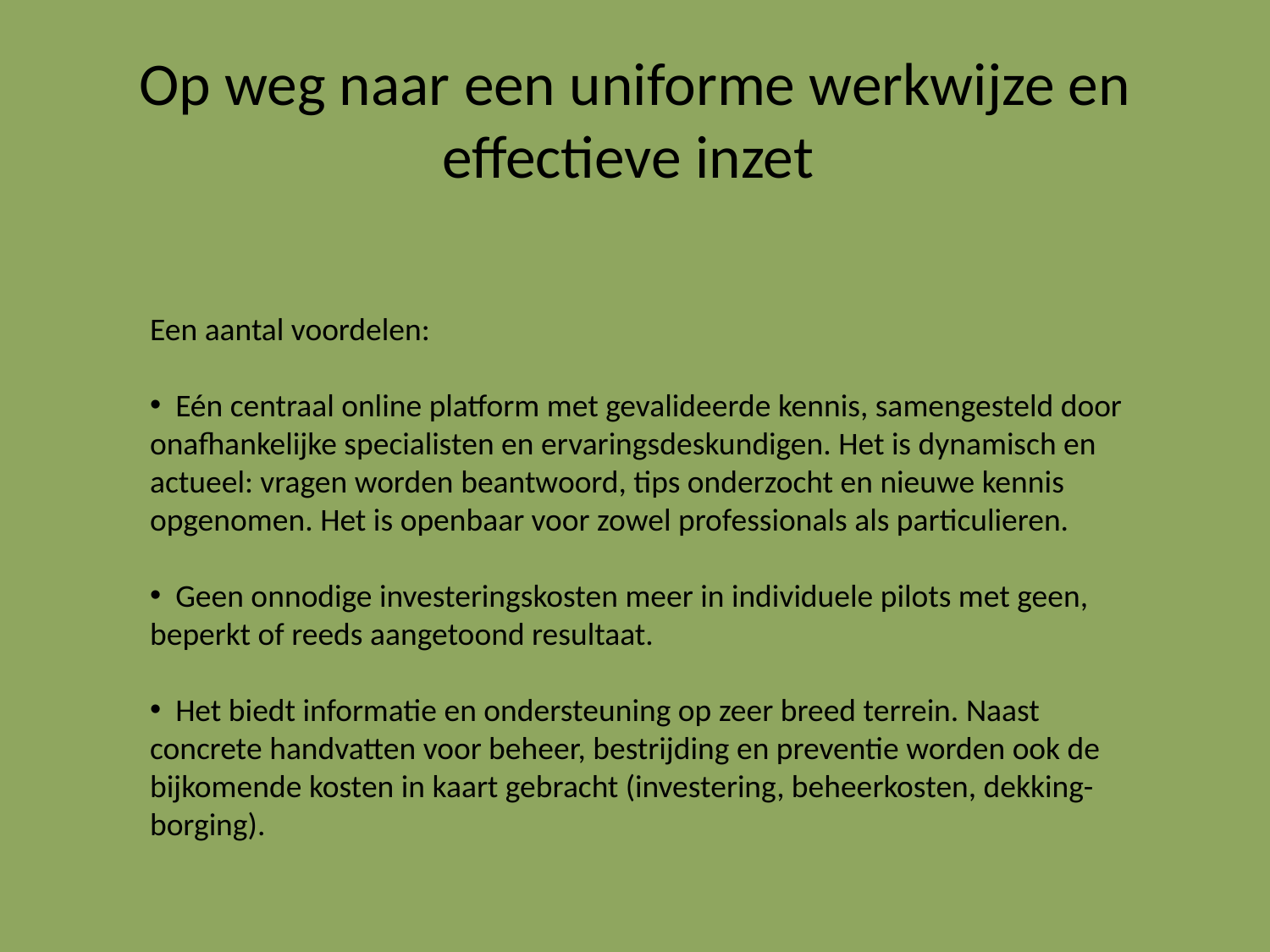

# Op weg naar een uniforme werkwijze en effectieve inzet
Een aantal voordelen:

  Eén centraal online platform met gevalideerde kennis, samengesteld door onafhankelijke specialisten en ervaringsdeskundigen. Het is dynamisch en actueel: vragen worden beantwoord, tips onderzocht en nieuwe kennis opgenomen. Het is openbaar voor zowel professionals als particulieren.

  Geen onnodige investeringskosten meer in individuele pilots met geen, beperkt of reeds aangetoond resultaat.

  Het biedt informatie en ondersteuning op zeer breed terrein. Naast concrete handvatten voor beheer, bestrijding en preventie worden ook de bijkomende kosten in kaart gebracht (investering, beheerkosten, dekking-borging).